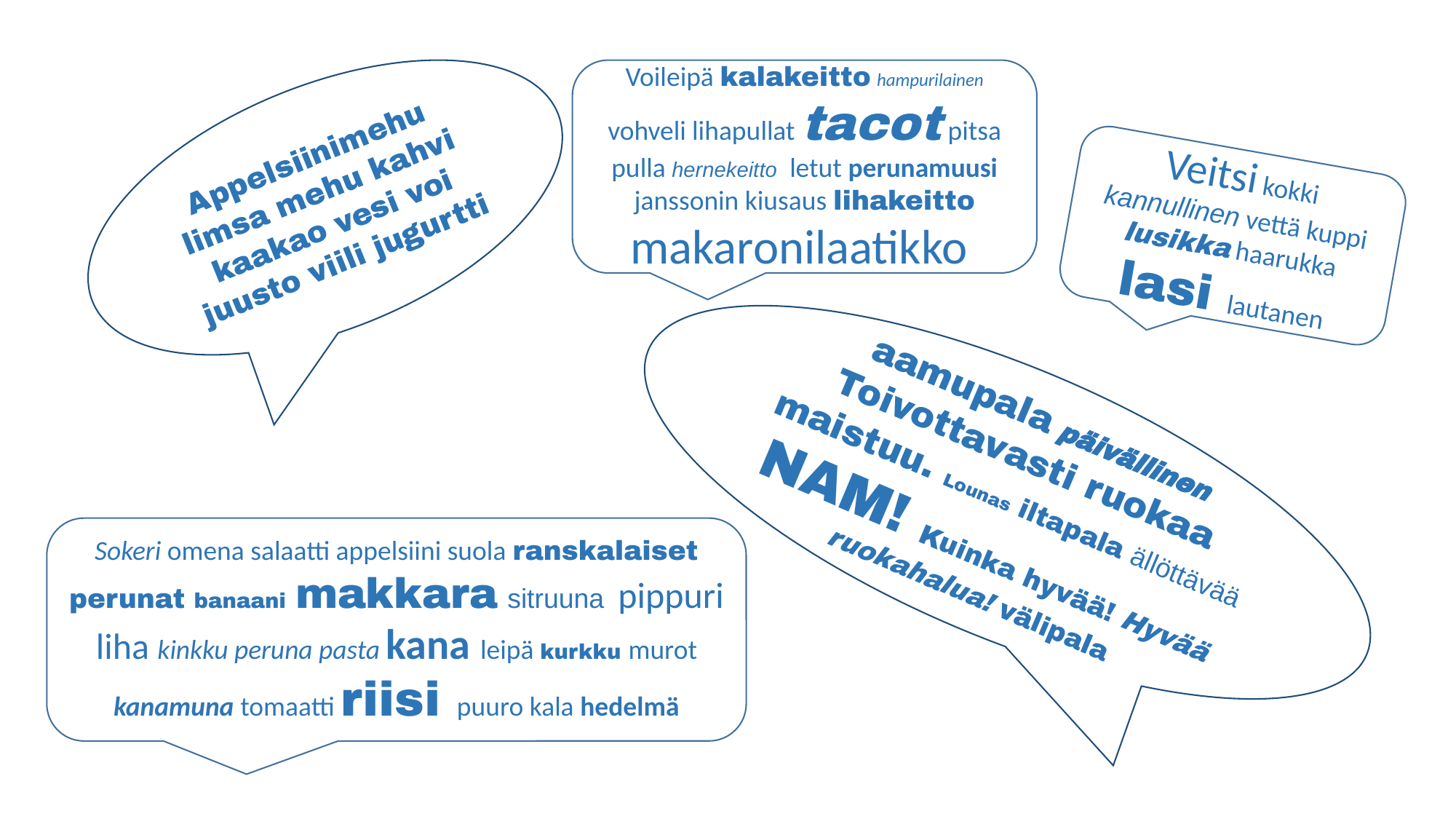

Voileipä kalakeitto hampurilainen vohveli lihapullat tacot pitsa pulla hernekeitto  letut perunamuusi janssonin kiusaus lihakeitto makaronilaatikko
Appelsiinimehu limsa mehu kahvi kaakao vesi voi juusto viili jugurtti
Veitsi kokki kannullinen vettä kuppi lusikka haarukka lasi lautanen
aamupala päivällinen Toivottavasti ruokaa maistuu. Lounas iltapala ällöttävää NAM! Kuinka hyvää! Hyvää ruokahalua! välipala
Sokeri omena salaatti appelsiini suola ranskalaiset perunat banaani makkara sitruuna  pippuri liha kinkku peruna pasta kana leipä kurkku murot kanamuna tomaatti riisi puuro kala hedelmä